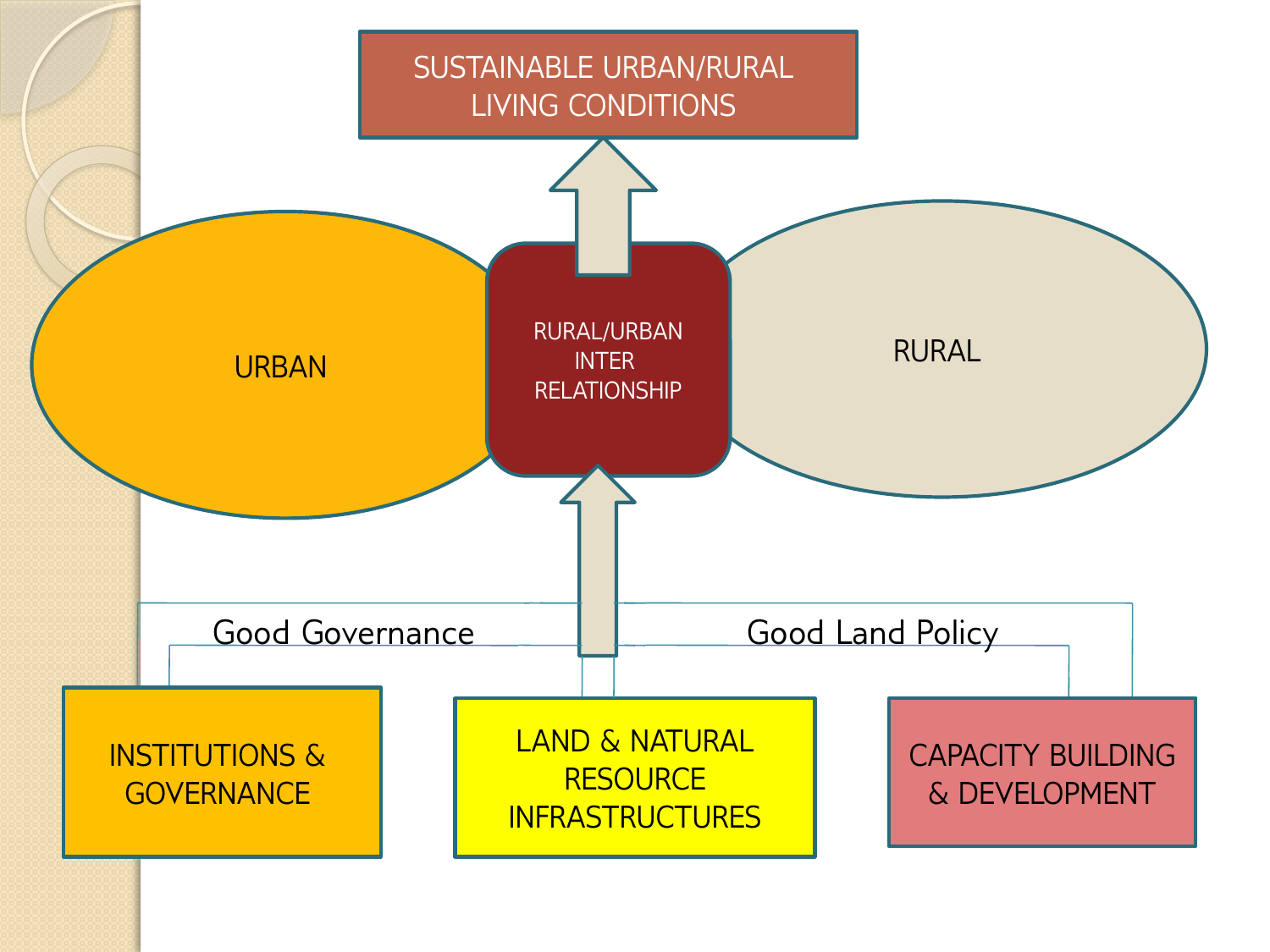

SUSTAINABLE URBAN/RURAL
LIVING CONDITIONS

RURAL
URBAN
RURAL/URBAN
INTER
RELATIONSHIP

Good Governance
Good Land Policy
INSTITUTIONS &
GOVERNANCE
LAND & NATURAL
RESOURCE INFRASTRUCTURES
CAPACITY BUILDING & DEVELOPMENT